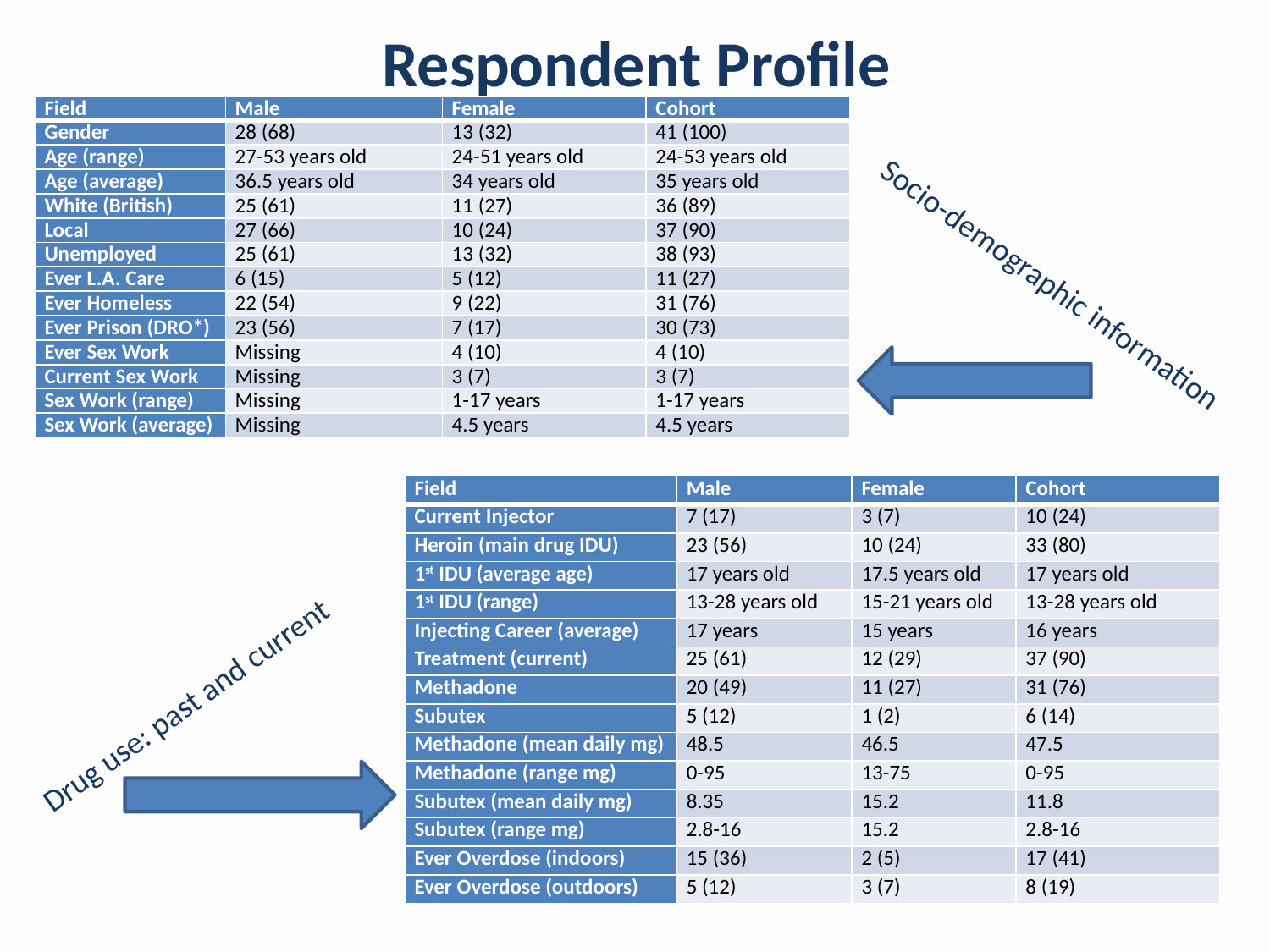

Respondent Profile
| Field | Male | Female | Cohort |
| --- | --- | --- | --- |
| Gender | 28 (68) | 13 (32) | 41 (100) |
| Age (range) | 27-53 years old | 24-51 years old | 24-53 years old |
| Age (average) | 36.5 years old | 34 years old | 35 years old |
| White (British) | 25 (61) | 11 (27) | 36 (89) |
| Local | 27 (66) | 10 (24) | 37 (90) |
| Unemployed | 25 (61) | 13 (32) | 38 (93) |
| Ever L.A. Care | 6 (15) | 5 (12) | 11 (27) |
| Ever Homeless | 22 (54) | 9 (22) | 31 (76) |
| Ever Prison (DRO\*) | 23 (56) | 7 (17) | 30 (73) |
| Ever Sex Work | Missing | 4 (10) | 4 (10) |
| Current Sex Work | Missing | 3 (7) | 3 (7) |
| Sex Work (range) | Missing | 1-17 years | 1-17 years |
| Sex Work (average) | Missing | 4.5 years | 4.5 years |
Socio-demographic information

| Field | Male | Female | Cohort |
| --- | --- | --- | --- |
| Current Injector | 7 (17) | 3 (7) | 10 (24) |
| Heroin (main drug IDU) | 23 (56) | 10 (24) | 33 (80) |
| 1st IDU (average age) | 17 years old | 17.5 years old | 17 years old |
| 1st IDU (range) | 13-28 years old | 15-21 years old | 13-28 years old |
| Injecting Career (average) | 17 years | 15 years | 16 years |
| Treatment (current) | 25 (61) | 12 (29) | 37 (90) |
| Methadone | 20 (49) | 11 (27) | 31 (76) |
| Subutex | 5 (12) | 1 (2) | 6 (14) |
| Methadone (mean daily mg) | 48.5 | 46.5 | 47.5 |
| Methadone (range mg) | 0-95 | 13-75 | 0-95 |
| Subutex (mean daily mg) | 8.35 | 15.2 | 11.8 |
| Subutex (range mg) | 2.8-16 | 15.2 | 2.8-16 |
| Ever Overdose (indoors) | 15 (36) | 2 (5) | 17 (41) |
| Ever Overdose (outdoors) | 5 (12) | 3 (7) | 8 (19) |
Drug use: past and current